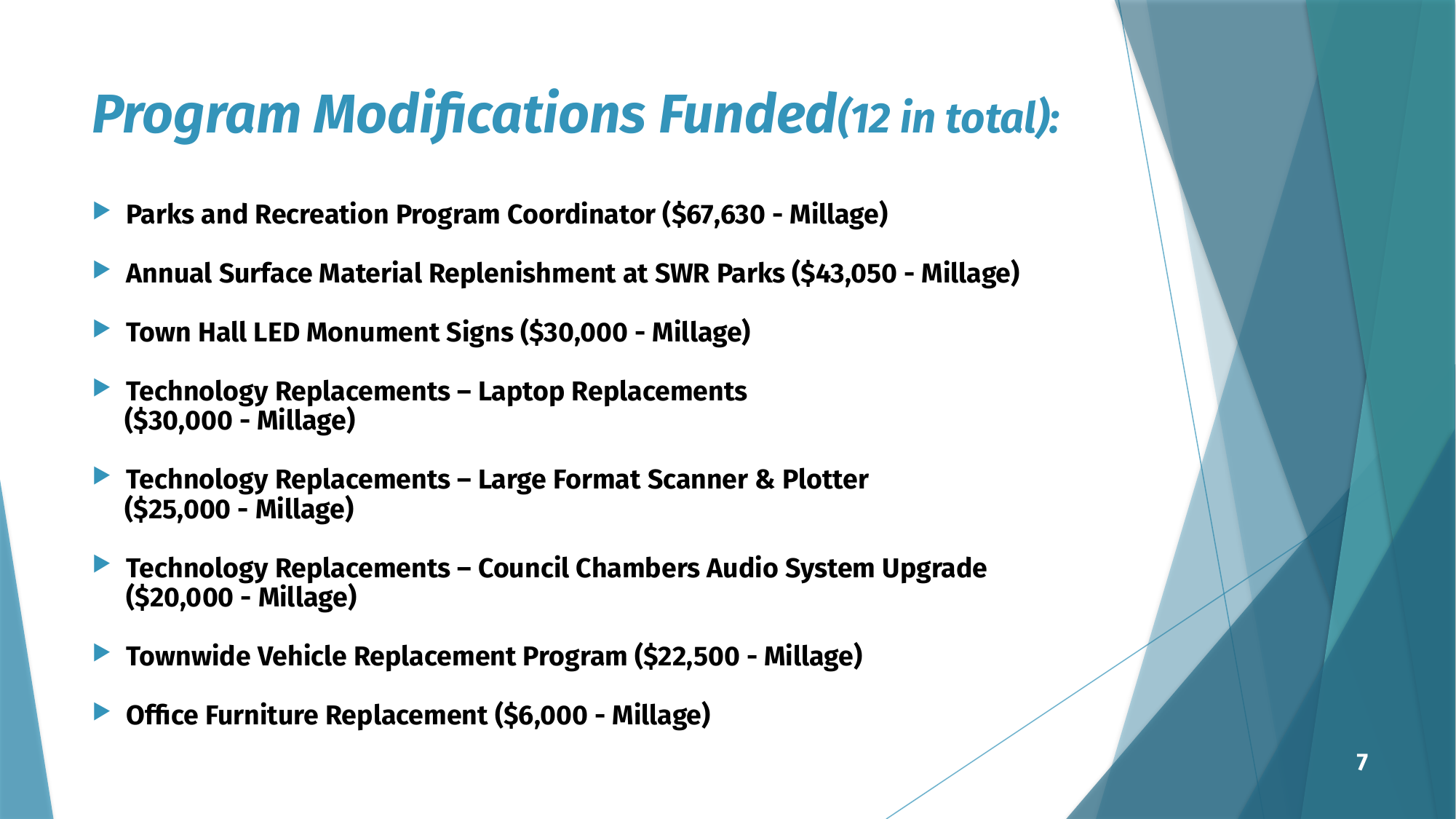

Program Modifications Funded(12 in total):

Parks and Recreation Program Coordinator ($67,630 - Millage)

Annual Surface Material Replenishment at SWR Parks ($43,050 - Millage)

Town Hall LED Monument Signs ($30,000 - Millage)

Technology Replacements – Laptop Replacements
     ($30,000 - Millage)

Technology Replacements – Large Format Scanner & Plotter
     ($25,000 - Millage)

Technology Replacements – Council Chambers Audio System Upgrade ($20,000 - Millage)

Townwide Vehicle Replacement Program ($22,500 - Millage)

Office Furniture Replacement ($6,000 - Millage)

7